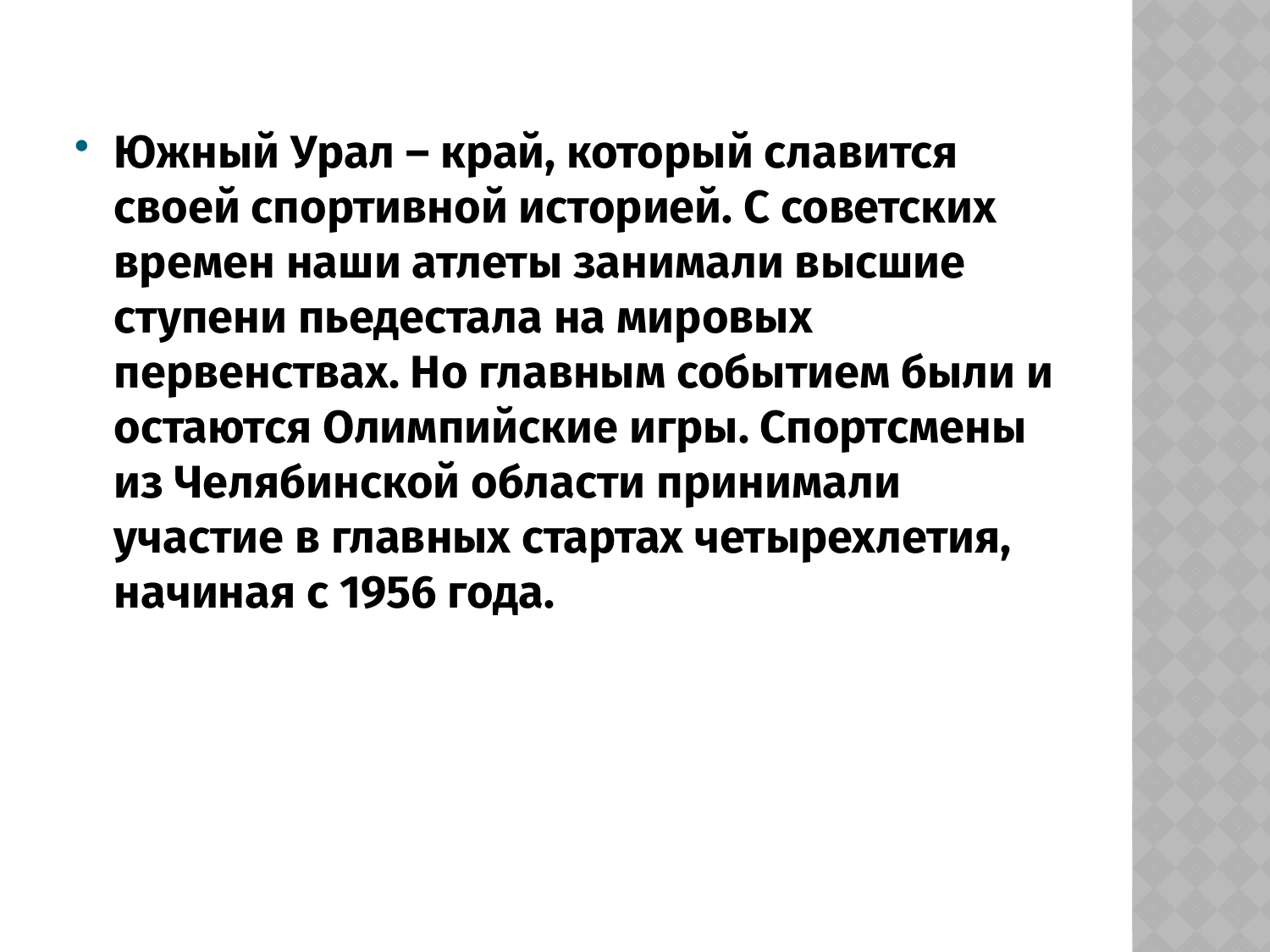

Южный Урал – край, который славится своей спортивной историей. С советских времен наши атлеты занимали высшие ступени пьедестала на мировых первенствах. Но главным событием были и остаются Олимпийские игры. Спортсмены из Челябинской области принимали участие в главных стартах четырехлетия, начиная с 1956 года.